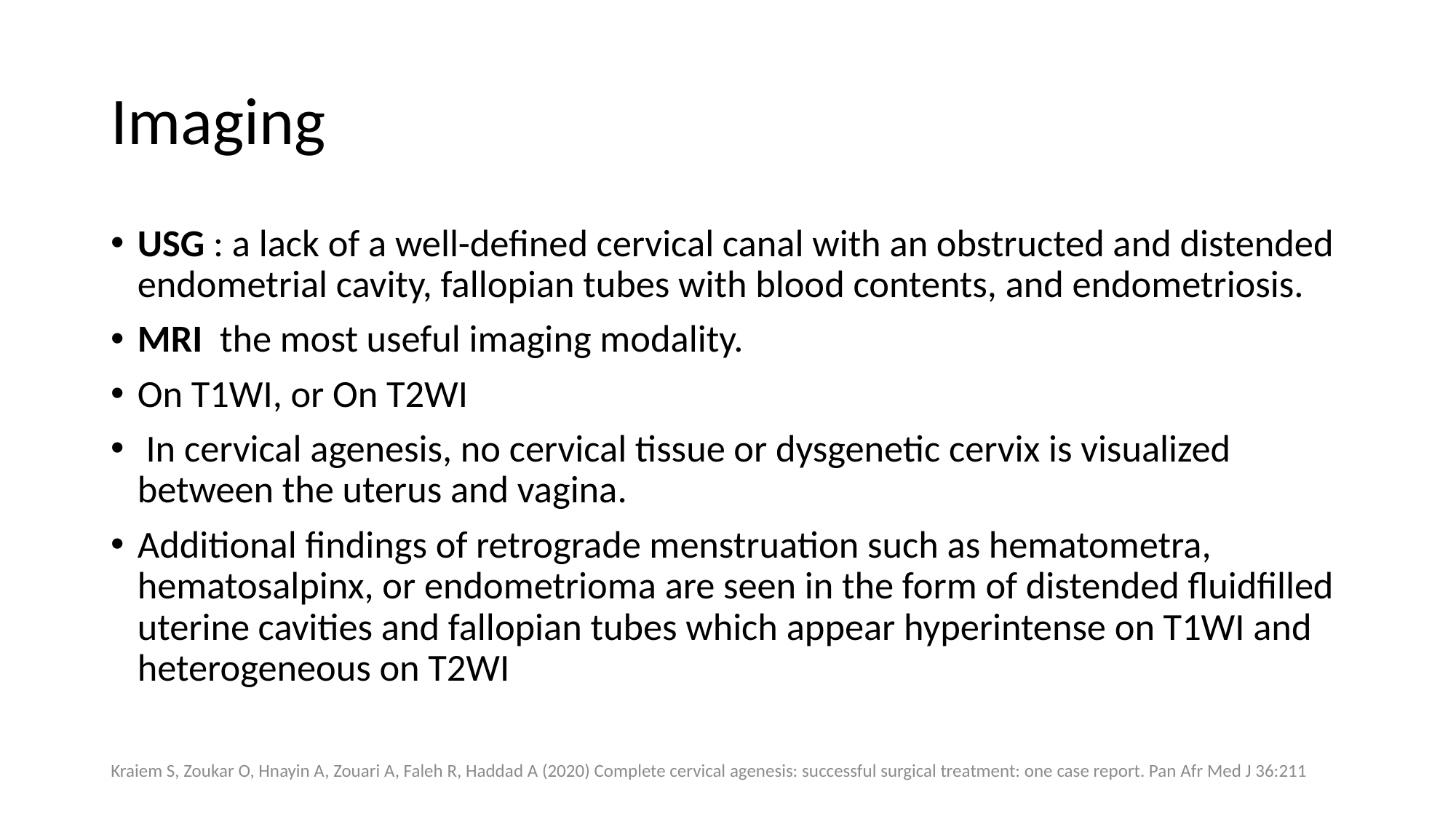

# Imaging
USG : a lack of a well-defined cervical canal with an obstructed and distended endometrial cavity, fallopian tubes with blood contents, and endometriosis.
MRI  the most useful imaging modality.
On T1WI, or On T2WI
 In cervical agenesis, no cervical tissue or dysgenetic cervix is visualized between the uterus and vagina.
Additional findings of retrograde menstruation such as hematometra, hematosalpinx, or endometrioma are seen in the form of distended fluidfilled uterine cavities and fallopian tubes which appear hyperintense on T1WI and heterogeneous on T2WI
Kraiem S, Zoukar O, Hnayin A, Zouari A, Faleh R, Haddad A (2020) Complete cervical agenesis: successful surgical treatment: one case report. Pan Afr Med J 36:211